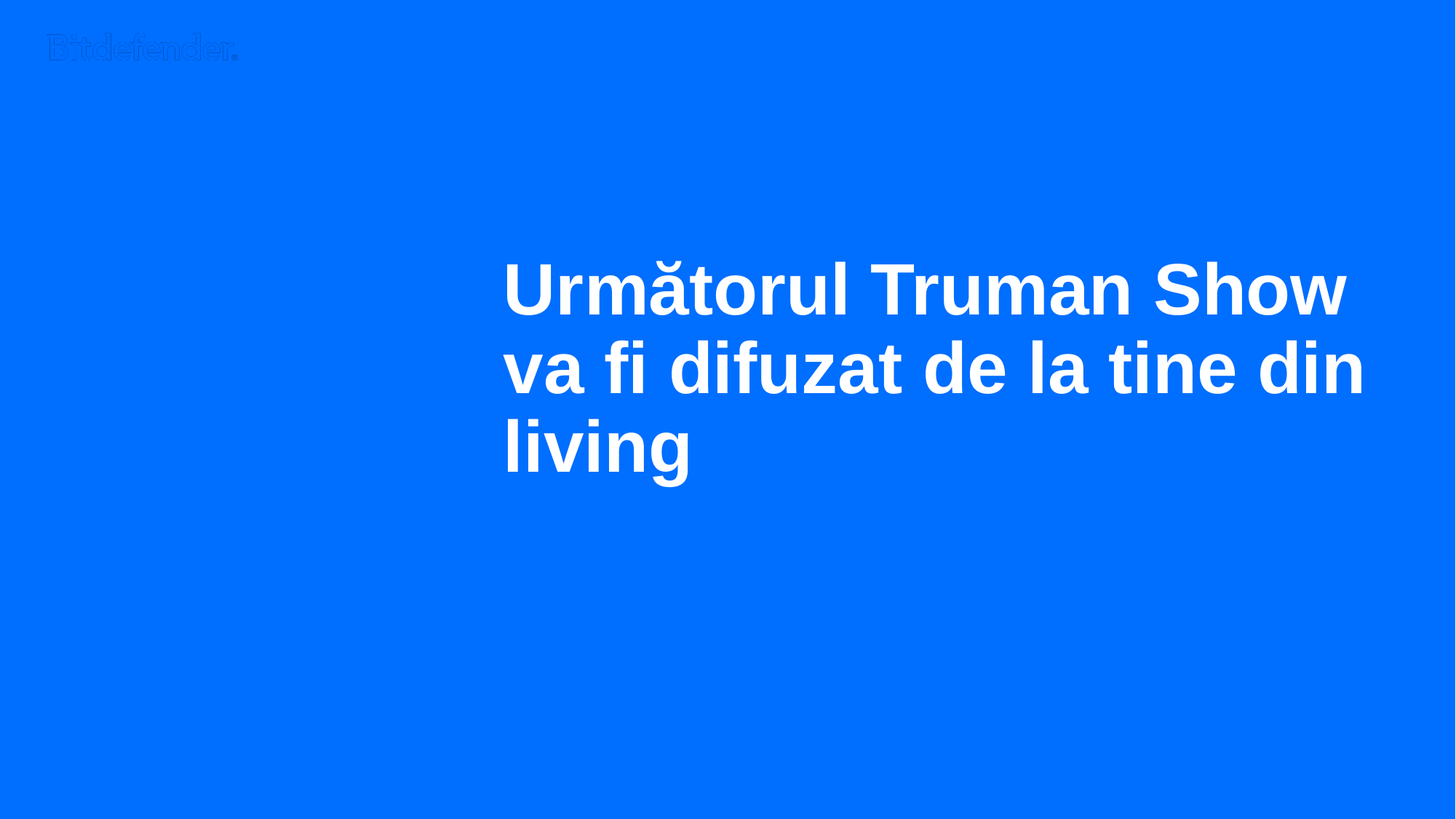

1
# Următorul Truman Show va fi difuzat de la tine din living